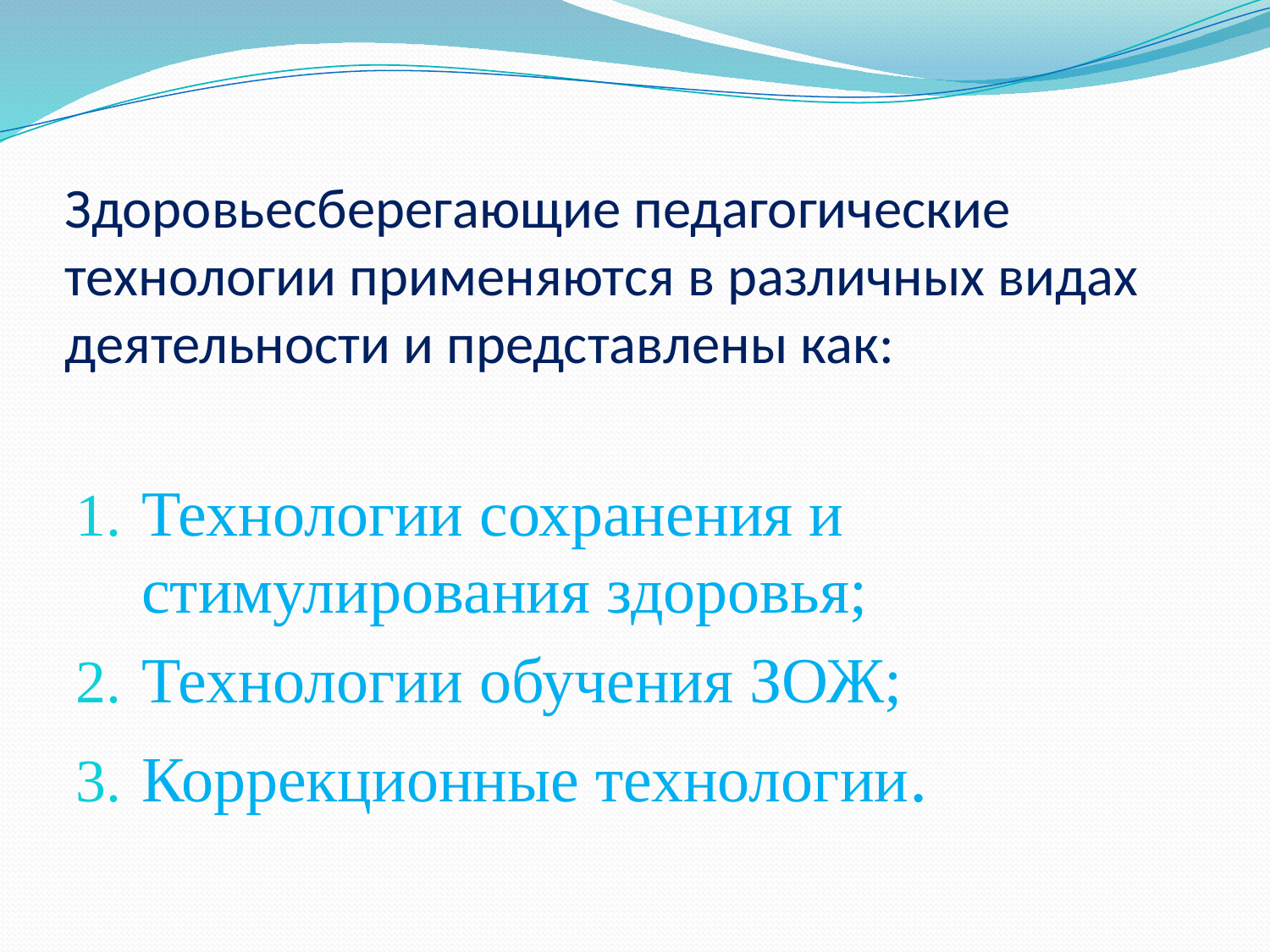

# Здоровьесберегающие педагогические технологии применяются в различных видах деятельности и представлены как:

Технологии сохранения и стимулирования здоровья;
Технологии обучения ЗОЖ;
Коррекционные технологии.